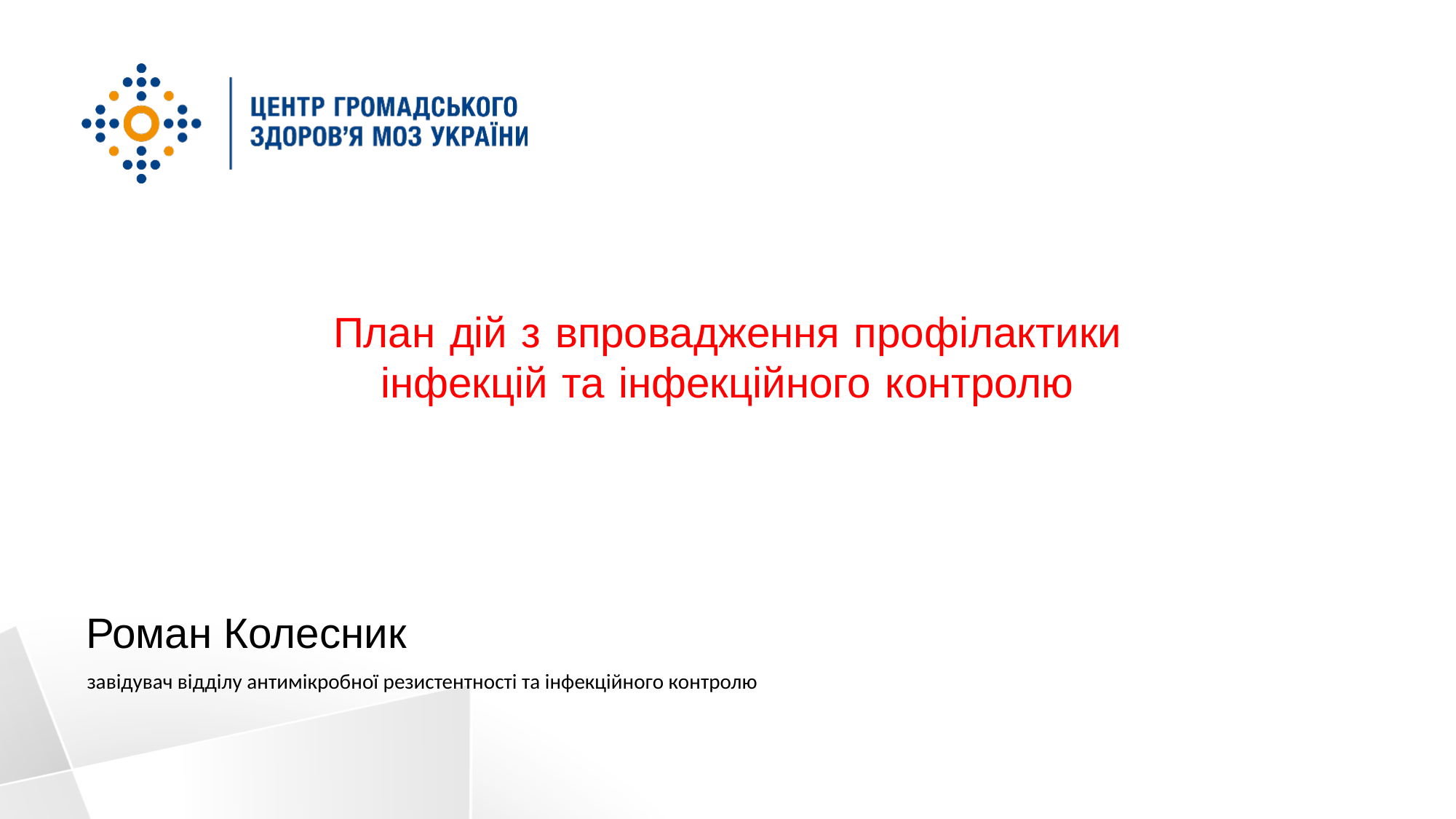

# План дій з впровадження профілактики інфекцій та інфекційного контролю
Роман Колесник
завідувач відділу антимікробної резистентності та інфекційного контролю